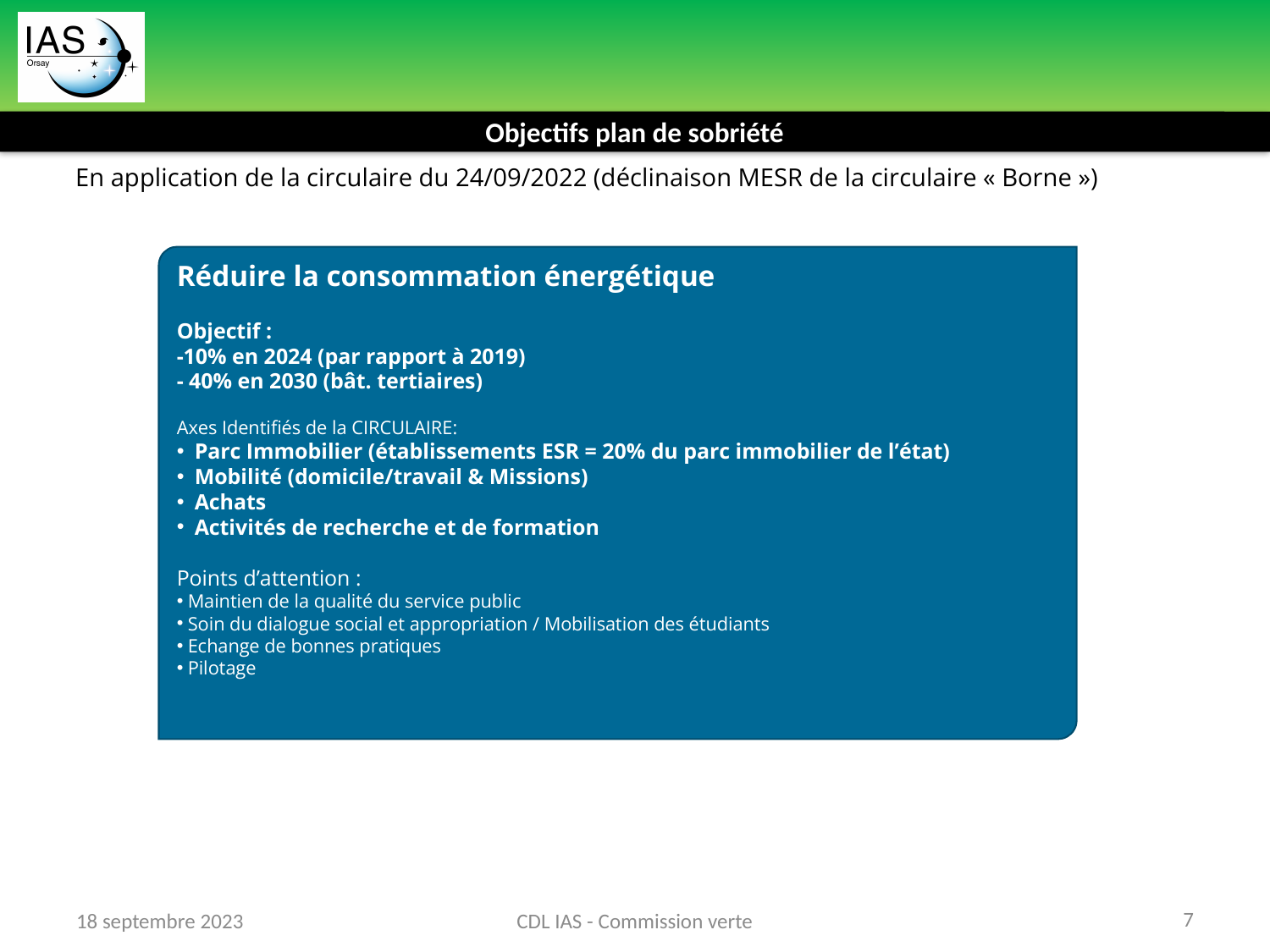

Objectifs plan de sobriété
En application de la circulaire du 24/09/2022 (déclinaison MESR de la circulaire « Borne »)
Réduire la consommation énergétique
Objectif :
-10% en 2024 (par rapport à 2019)
- 40% en 2030 (bât. tertiaires)

Axes Identifiés de la CIRCULAIRE:
Parc Immobilier (établissements ESR = 20% du parc immobilier de l’état)
Mobilité (domicile/travail & Missions)
Achats
Activités de recherche et de formation

Points d’attention :
 Maintien de la qualité du service public
 Soin du dialogue social et appropriation / Mobilisation des étudiants
 Echange de bonnes pratiques
 Pilotage

7
18 septembre 2023
CDL IAS - Commission verte